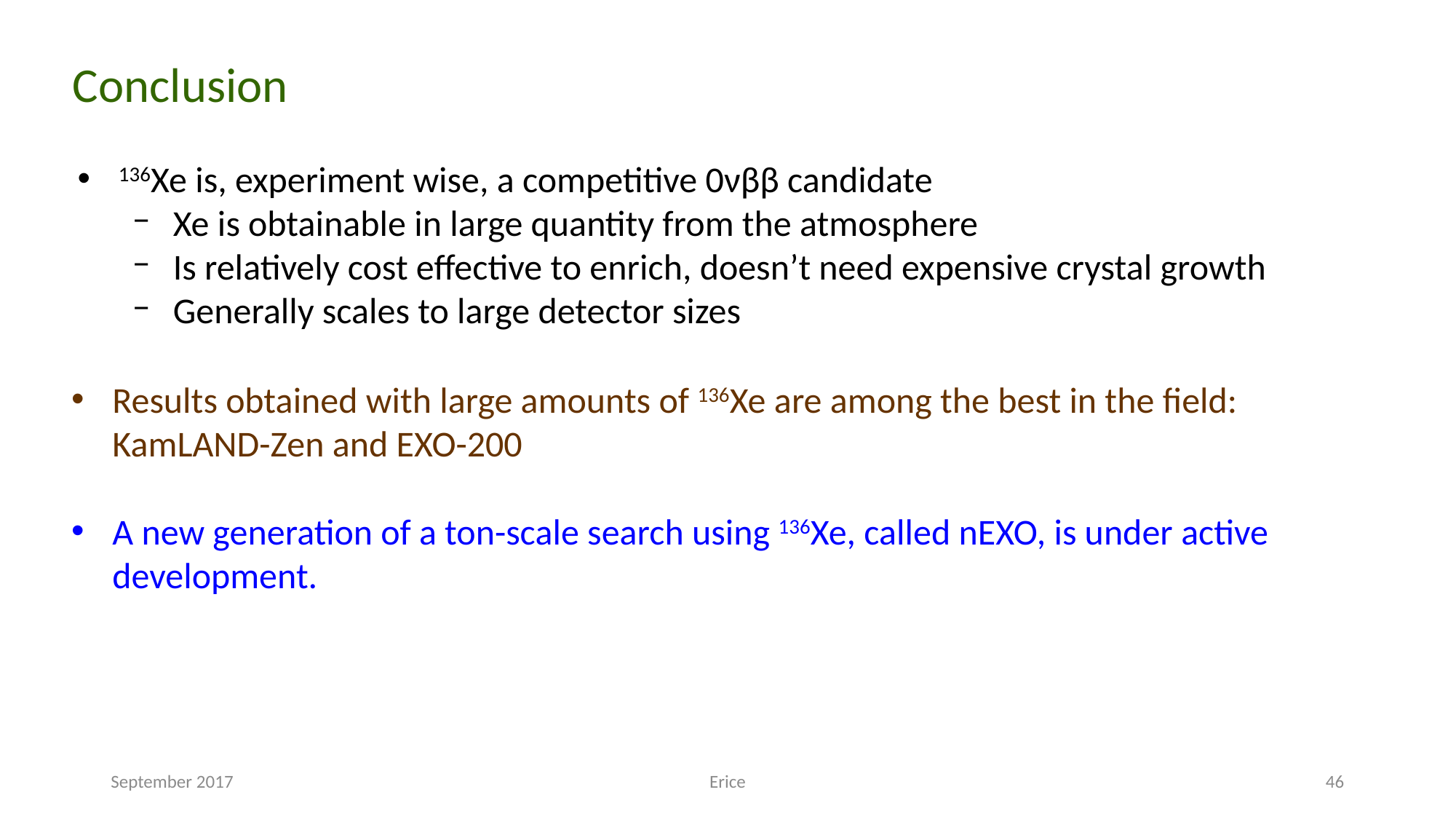

Conclusion
136Xe is, experiment wise, a competitive 0νββ candidate
Xe is obtainable in large quantity from the atmosphere
Is relatively cost effective to enrich, doesn’t need expensive crystal growth
Generally scales to large detector sizes
Results obtained with large amounts of 136Xe are among the best in the field: KamLAND-Zen and EXO-200
A new generation of a ton-scale search using 136Xe, called nEXO, is under active development.
September 2017
Erice
46